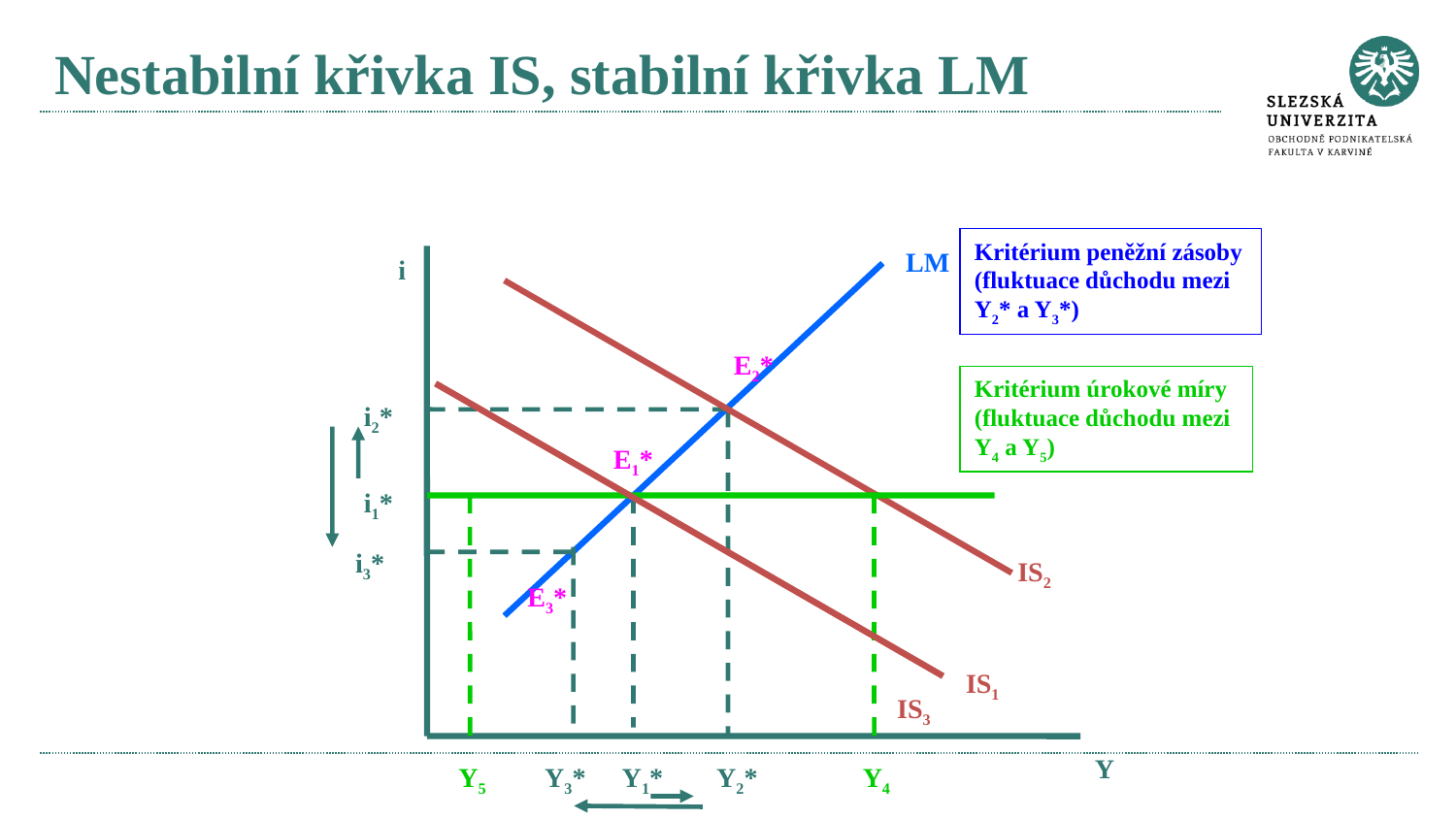

# Nestabilní křivka IS, stabilní křivka LM
Kritérium peněžní zásoby (fluktuace důchodu mezi Y2* a Y3*)
LM
i

E2*
Kritérium úrokové míry (fluktuace důchodu mezi Y4 a Y5)

i2*

E1*
i1*

i3*

IS2

E3*
IS1
IS3

Y
Y5
Y3*
Y1*
Y2*
Y4